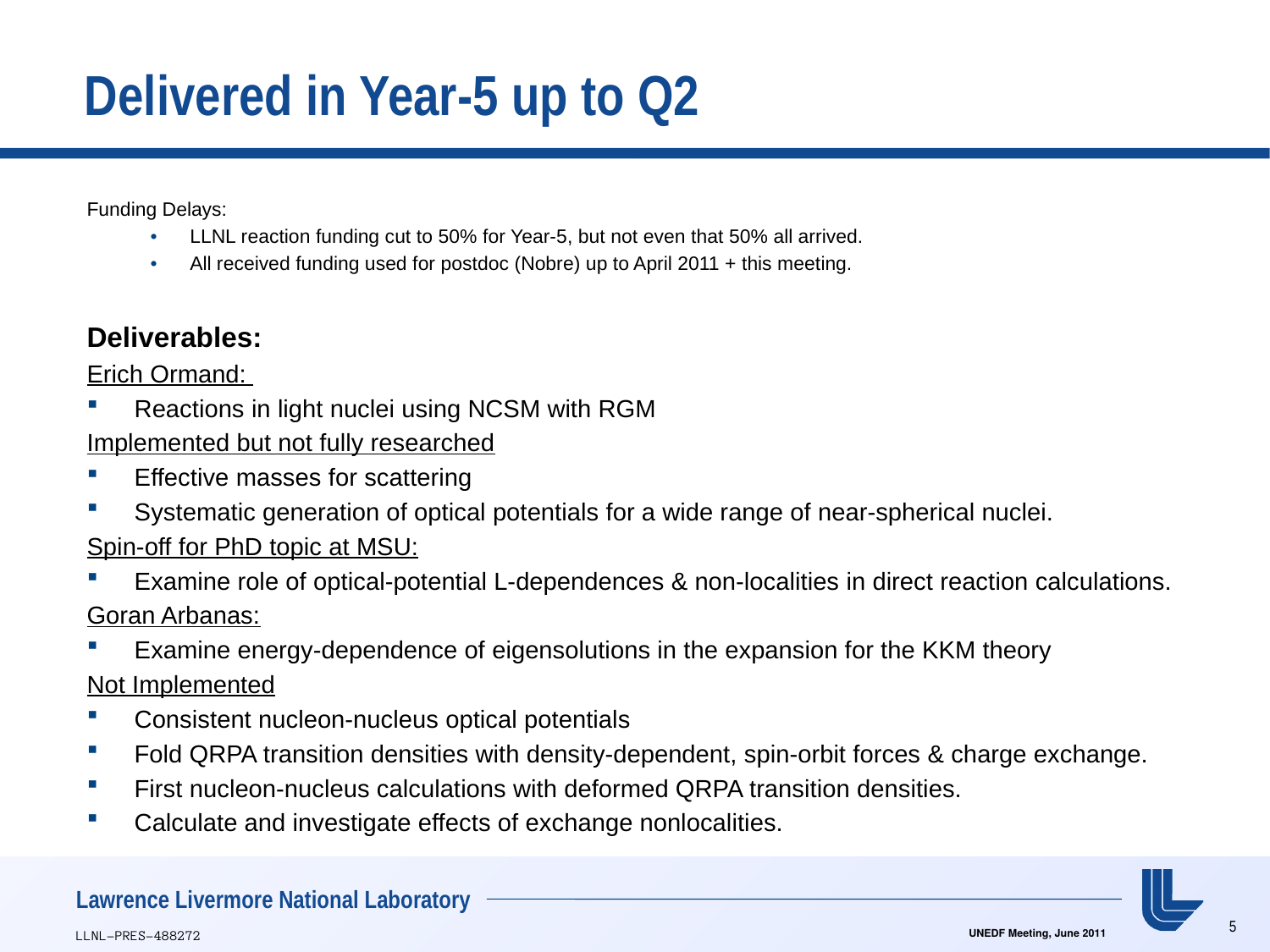

# Delivered in Year-5 up to Q2
Funding Delays:
LLNL reaction funding cut to 50% for Year-5, but not even that 50% all arrived.
All received funding used for postdoc (Nobre) up to April 2011 + this meeting.

Deliverables:
Erich Ormand:
Reactions in light nuclei using NCSM with RGM
Implemented but not fully researched
Effective masses for scattering
Systematic generation of optical potentials for a wide range of near-spherical nuclei.
Spin-off for PhD topic at MSU:
Examine role of optical-potential L-dependences & non-localities in direct reaction calculations.
Goran Arbanas:
Examine energy-dependence of eigensolutions in the expansion for the KKM theory
Not Implemented
Consistent nucleon-nucleus optical potentials
Fold QRPA transition densities with density-dependent, spin-orbit forces & charge exchange.
First nucleon-nucleus calculations with deformed QRPA transition densities.
Calculate and investigate effects of exchange nonlocalities.